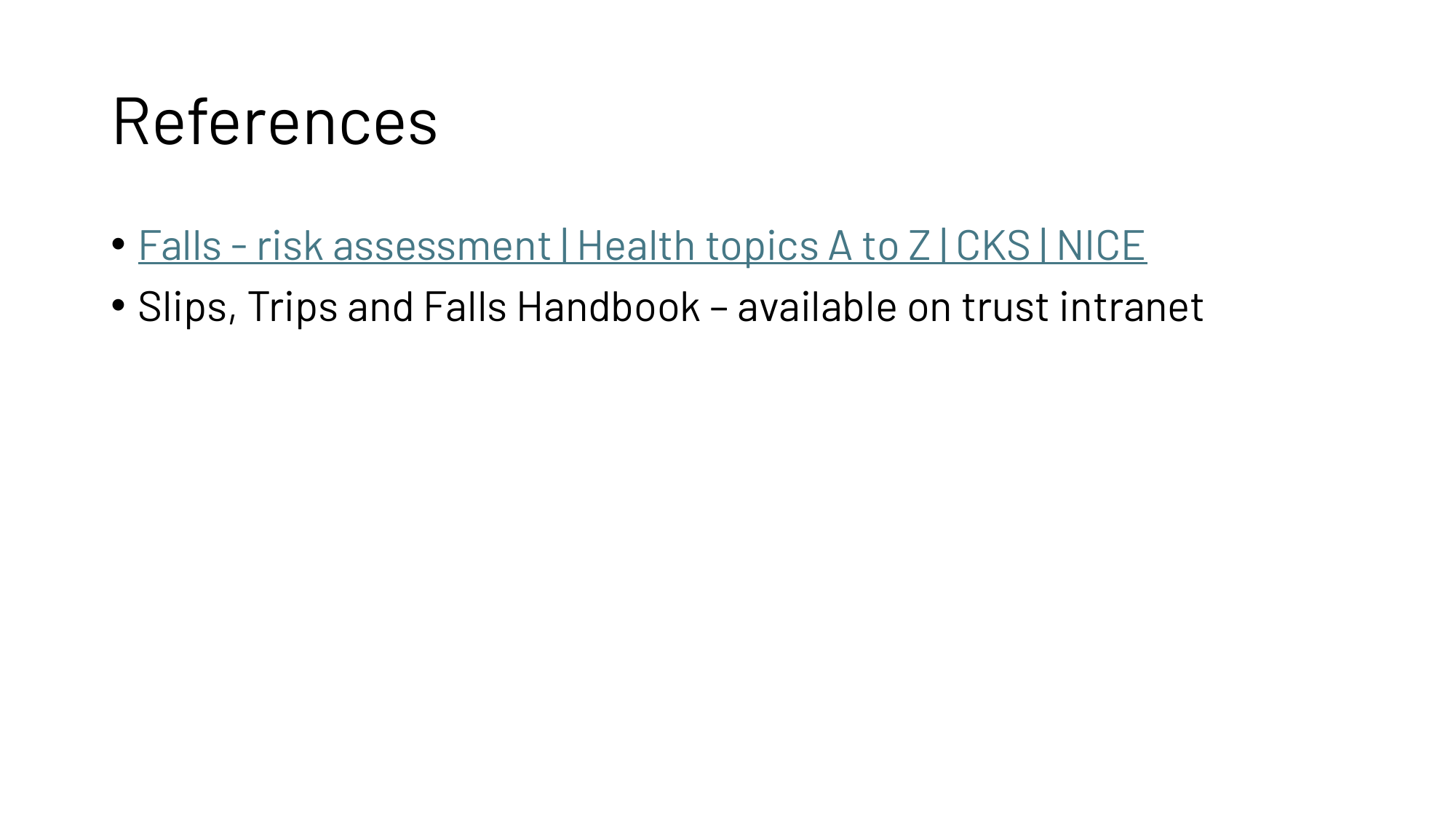

# References
Falls - risk assessment | Health topics A to Z | CKS | NICE
Slips, Trips and Falls Handbook – available on trust intranet